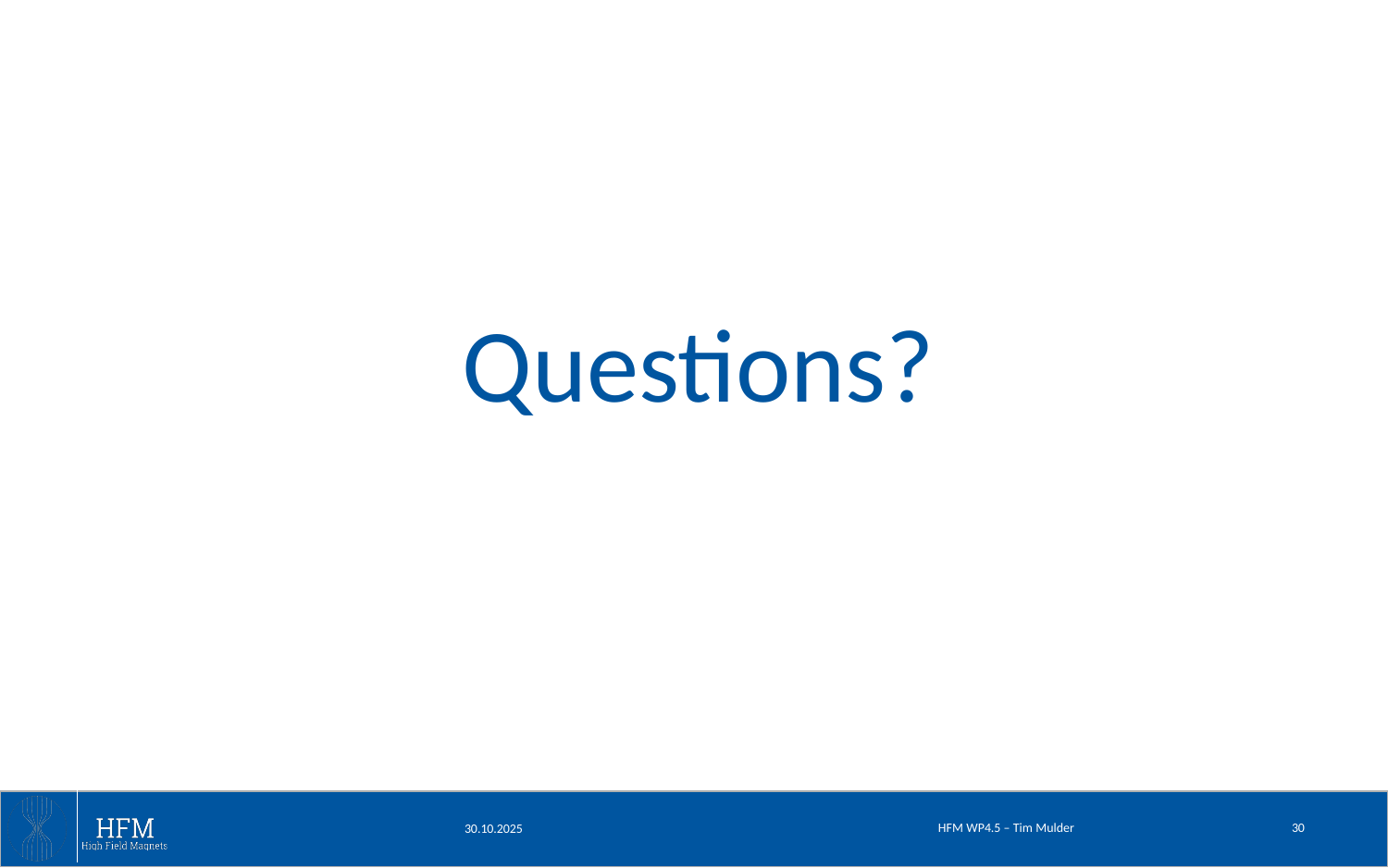

Questions?
HFM WP4.5 – Tim Mulder
30
30.10.2025